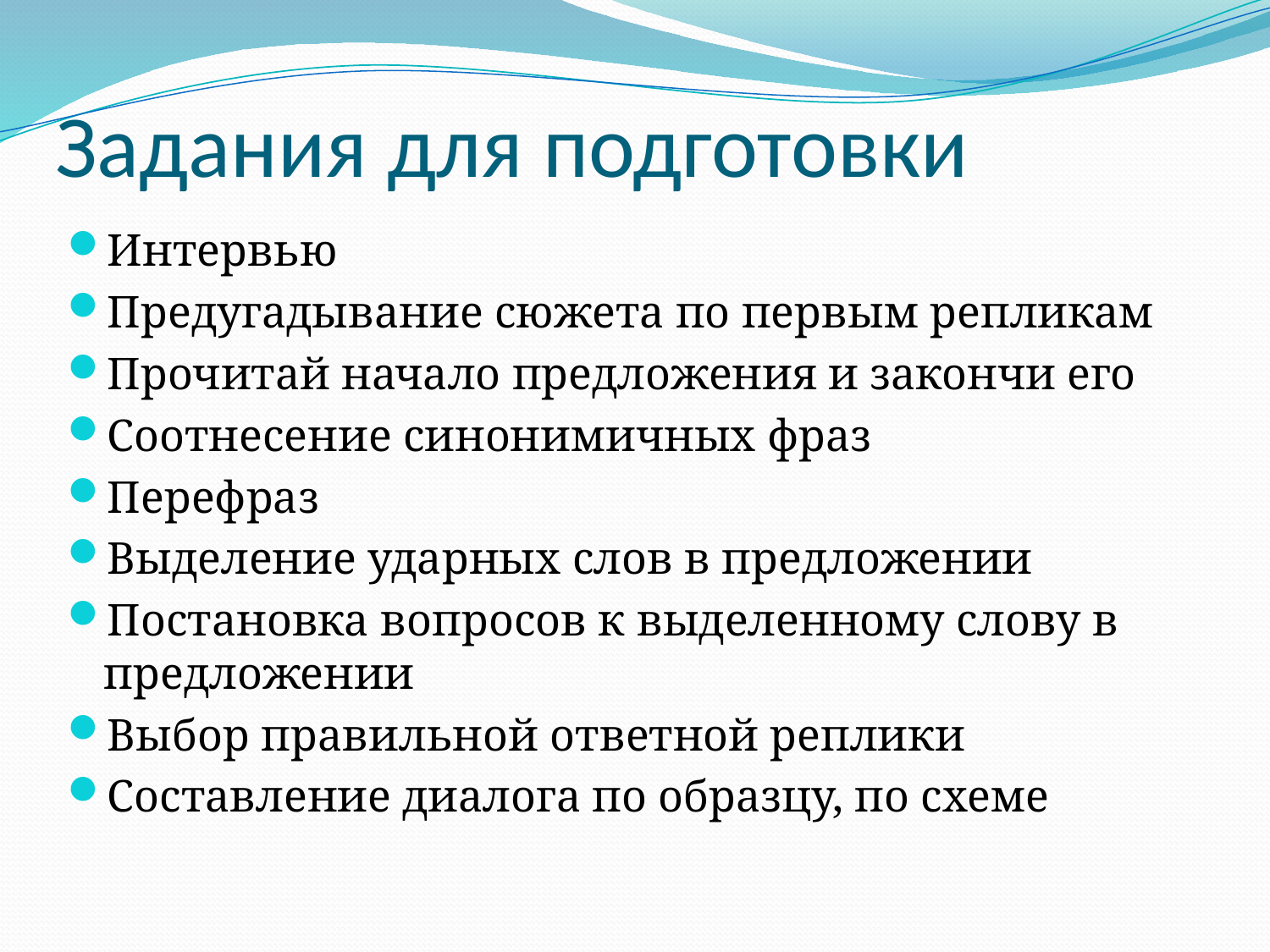

# Задания для подготовки
Интервью
Предугадывание сюжета по первым репликам
Прочитай начало предложения и закончи его
Соотнесение синонимичных фраз
Перефраз
Выделение ударных слов в предложении
Постановка вопросов к выделенному слову в предложении
Выбор правильной ответной реплики
Составление диалога по образцу, по схеме